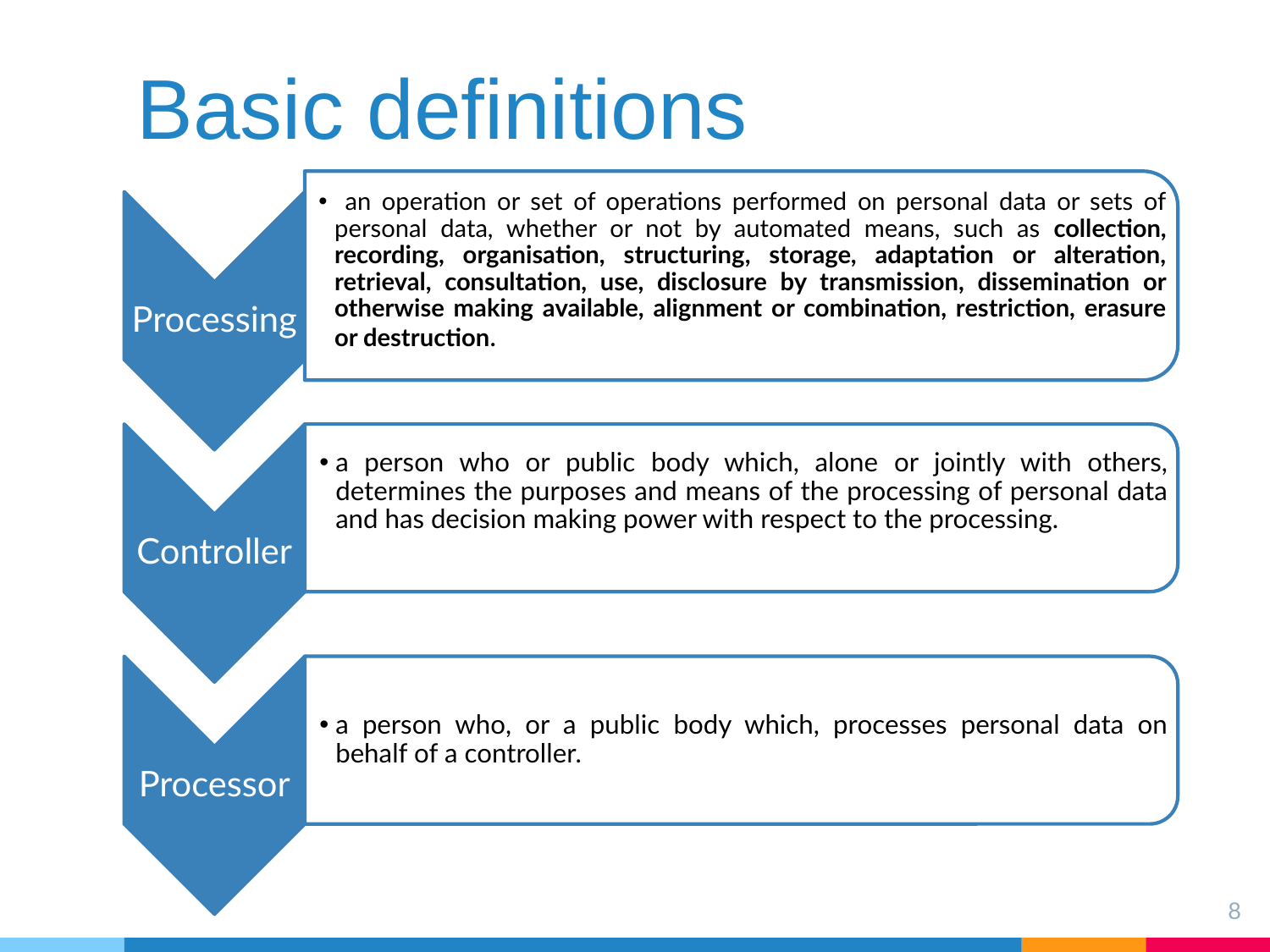

# Basic definitions

Processing

 an operation or set of operations performed on personal data or sets of personal data, whether or not by automated means, such as collection, recording, organisation, structuring, storage, adaptation or alteration, retrieval, consultation, use, disclosure by transmission, dissemination or otherwise making available, alignment or combination, restriction, erasure or destruction.

Controller
a person who or public body which, alone or jointly with others, determines the purposes and means of the processing of personal data and has decision making power with respect to the processing.

Processor
a person who, or a public body which, processes personal data on behalf of a controller.
8